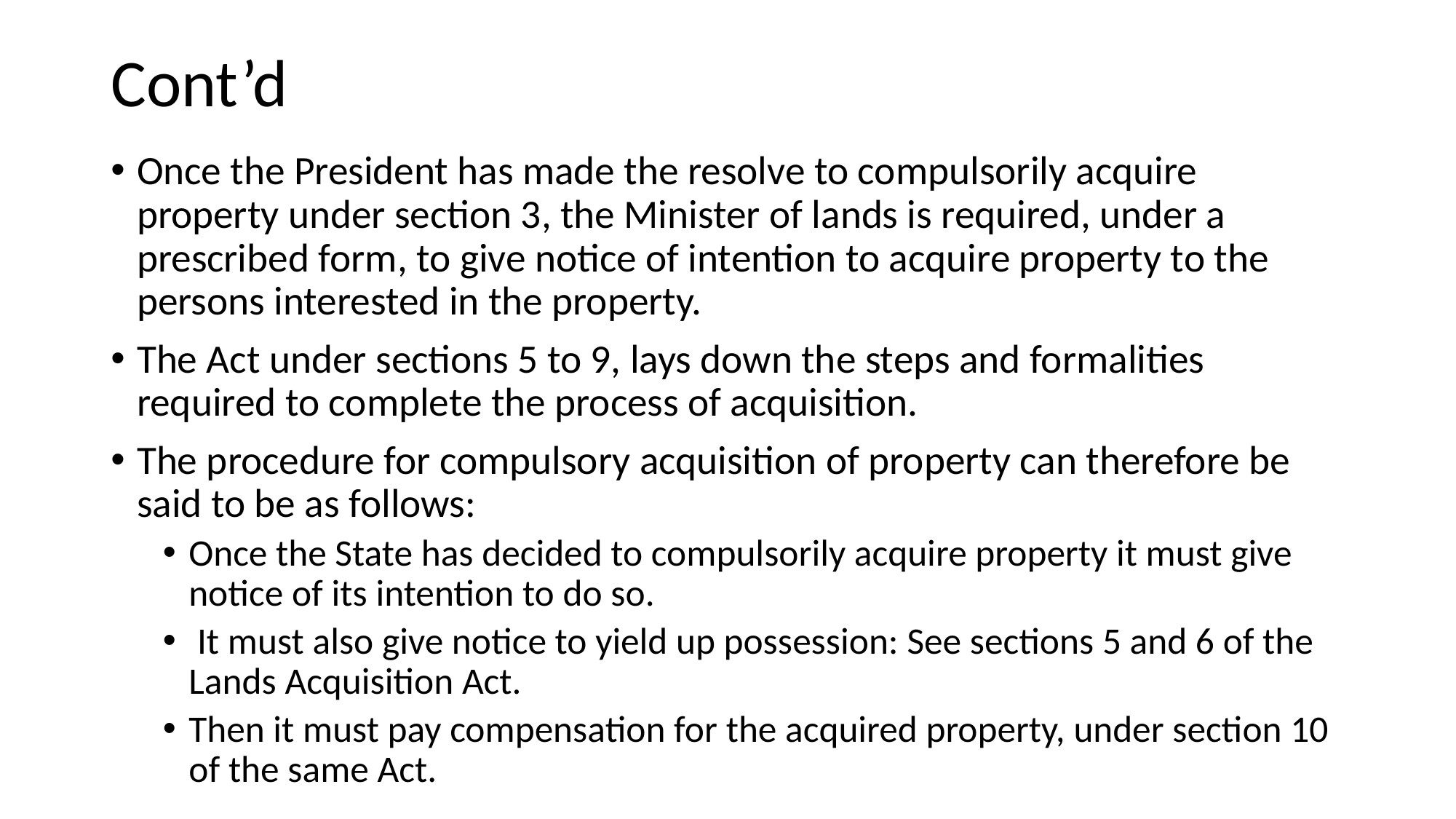

# Cont’d
Once the President has made the resolve to compulsorily acquire property under section 3, the Minister of lands is required, under a prescribed form, to give notice of intention to acquire property to the persons interested in the property.
The Act under sections 5 to 9, lays down the steps and formalities required to complete the process of acquisition.
The procedure for compulsory acquisition of property can therefore be said to be as follows:
Once the State has decided to compulsorily acquire property it must give notice of its intention to do so.
 It must also give notice to yield up possession: See sections 5 and 6 of the Lands Acquisition Act.
Then it must pay compensation for the acquired property, under section 10 of the same Act.